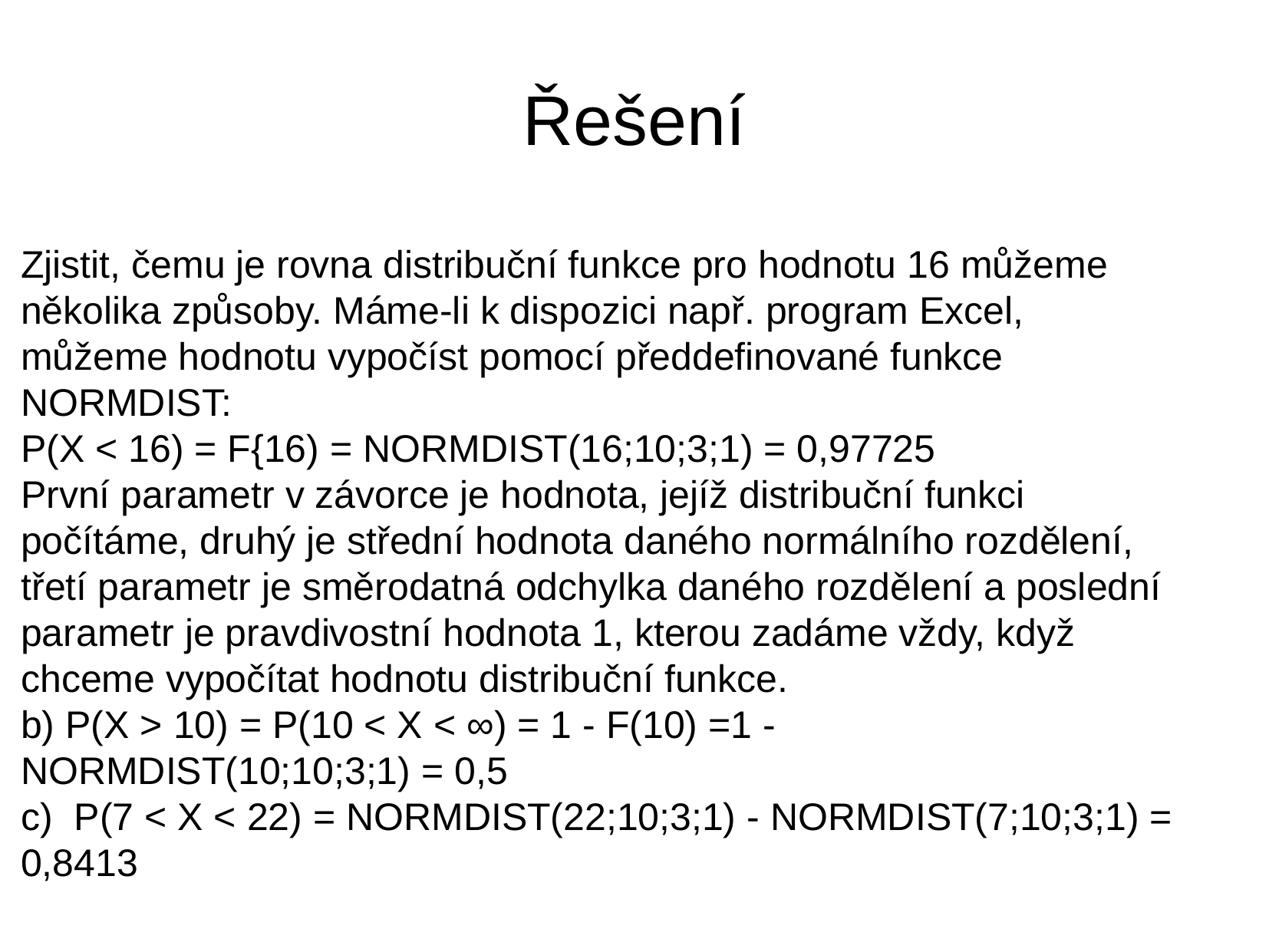

Řešení

Zjistit, čemu je rovna distribuční funkce pro hodnotu 16 můžeme několika způsoby. Máme-li k dispozici např. program Excel, můžeme hodnotu vypočíst pomocí předdefinované funkce NORMDIST:
P(X < 16) = F{16) = NORMDIST(16;10;3;1) = 0,97725
První parametr v závorce je hodnota, jejíž distribuční funkci počítáme, druhý je střední hodnota daného normálního rozdělení, třetí parametr je směrodatná odchylka daného rozdělení a poslední parametr je pravdivostní hodnota 1, kterou zadáme vždy, když chceme vypočítat hodnotu distribuční funkce.
b) P(X > 10) = P(10 < X < ∞) = 1 - F(10) =1 - NORMDIST(10;10;3;1) = 0,5
c)  P(7 < X < 22) = NORMDIST(22;10;3;1) - NORMDIST(7;10;3;1) = 0,8413